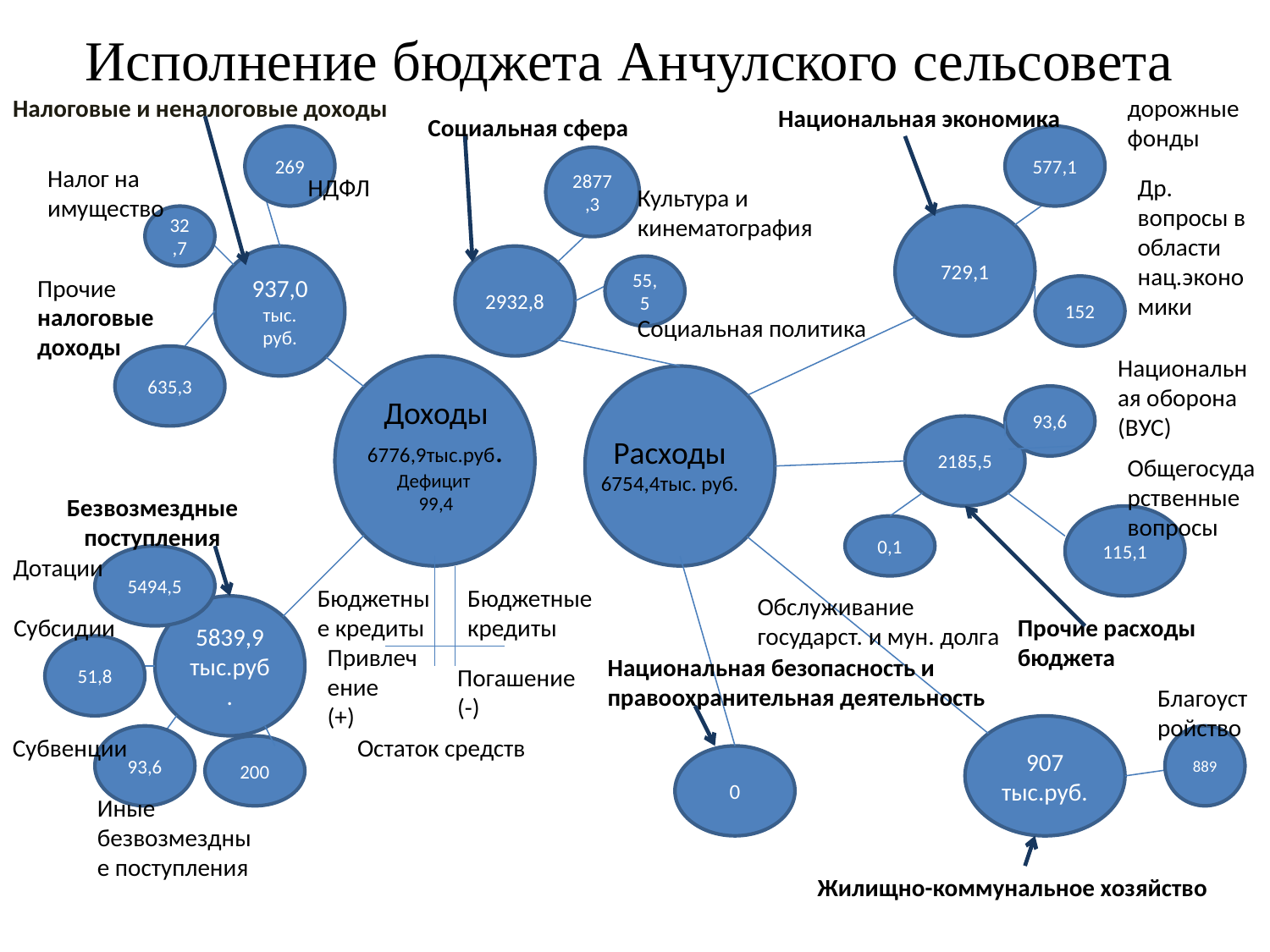

# Исполнение бюджета Анчулского сельсовета
Налоговые и неналоговые доходы

дорожные фонды
Национальная экономика
Социальная сфера
269
577,1
2877,3
Налог на имущество
НДФЛ
Др. вопросы в области нац.экономики
Культура и кинематография
32,7
729,1
937,0
тыс.
руб.
2932,8
55,5
Прочие налоговые доходы
152
Социальная политика
635,3
Национальная оборона (ВУС)

Доходы
6776,9тыс.руб.
Дефицит
99,4
93,6
2185,5
Расходы
6754,4тыс. руб.
Общегосударственные вопросы
Безвозмездные поступления
115,1
0,1
Дотации
5494,5
Бюджетные кредиты
Бюджетные кредиты
Обслуживание государст. и мун. долга
5839,9 тыс.руб.
Субсидии
Прочие расходы бюджета
51,8
Привлечение
(+)
Национальная безопасность и правоохранительная деятельность
Погашение
(-)
Благоустройство
907 тыс.руб.
Субвенции
93,6
Остаток средств
889
200
0
Иные безвозмездные поступления
Жилищно-коммунальное хозяйство